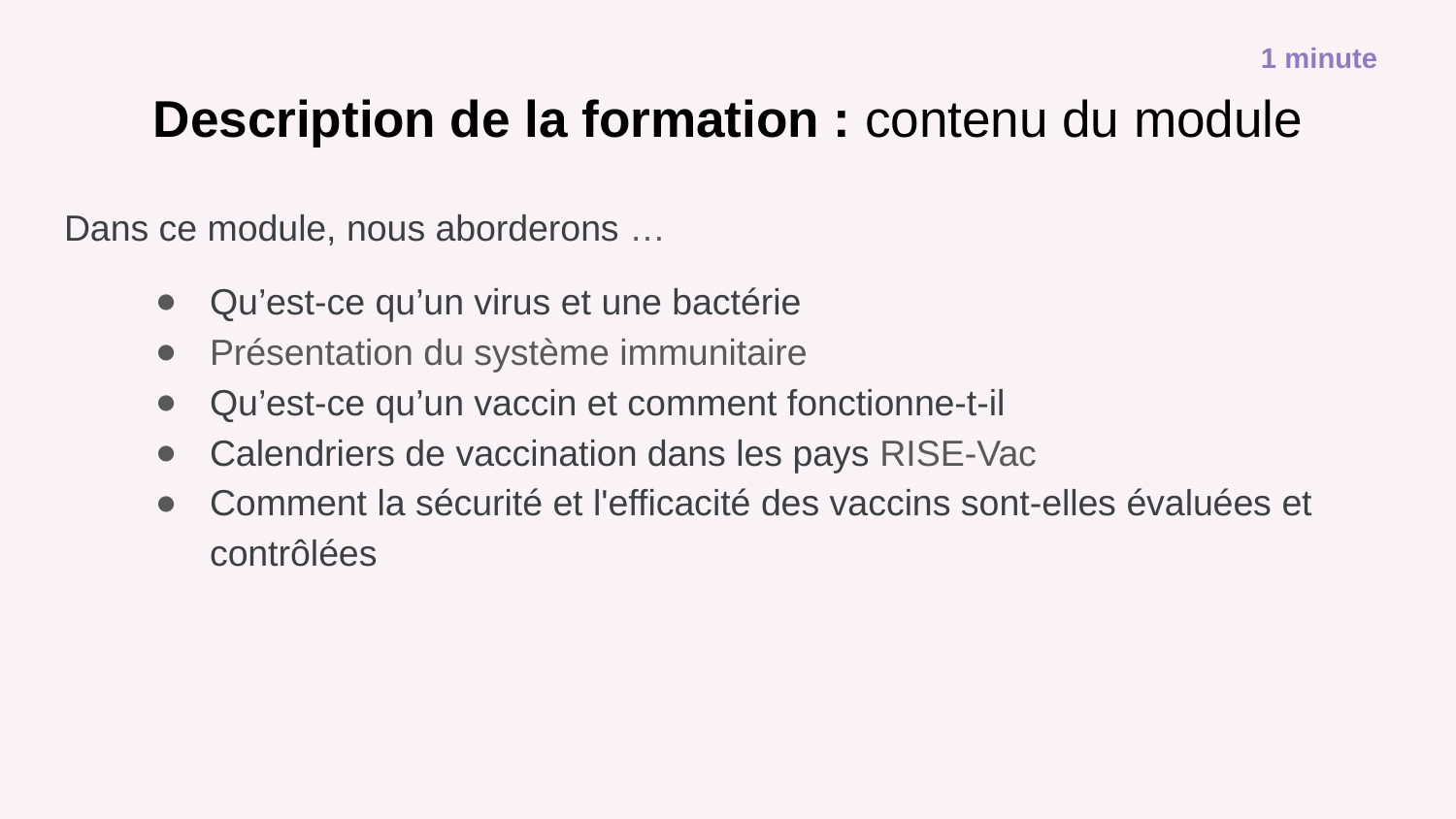

1 minute
# Description de la formation : contenu du module
Dans ce module, nous aborderons …
Qu’est-ce qu’un virus et une bactérie
Présentation du système immunitaire
Qu’est-ce qu’un vaccin et comment fonctionne-t-il
Calendriers de vaccination dans les pays RISE-Vac
Comment la sécurité et l'efficacité des vaccins sont-elles évaluées et contrôlées